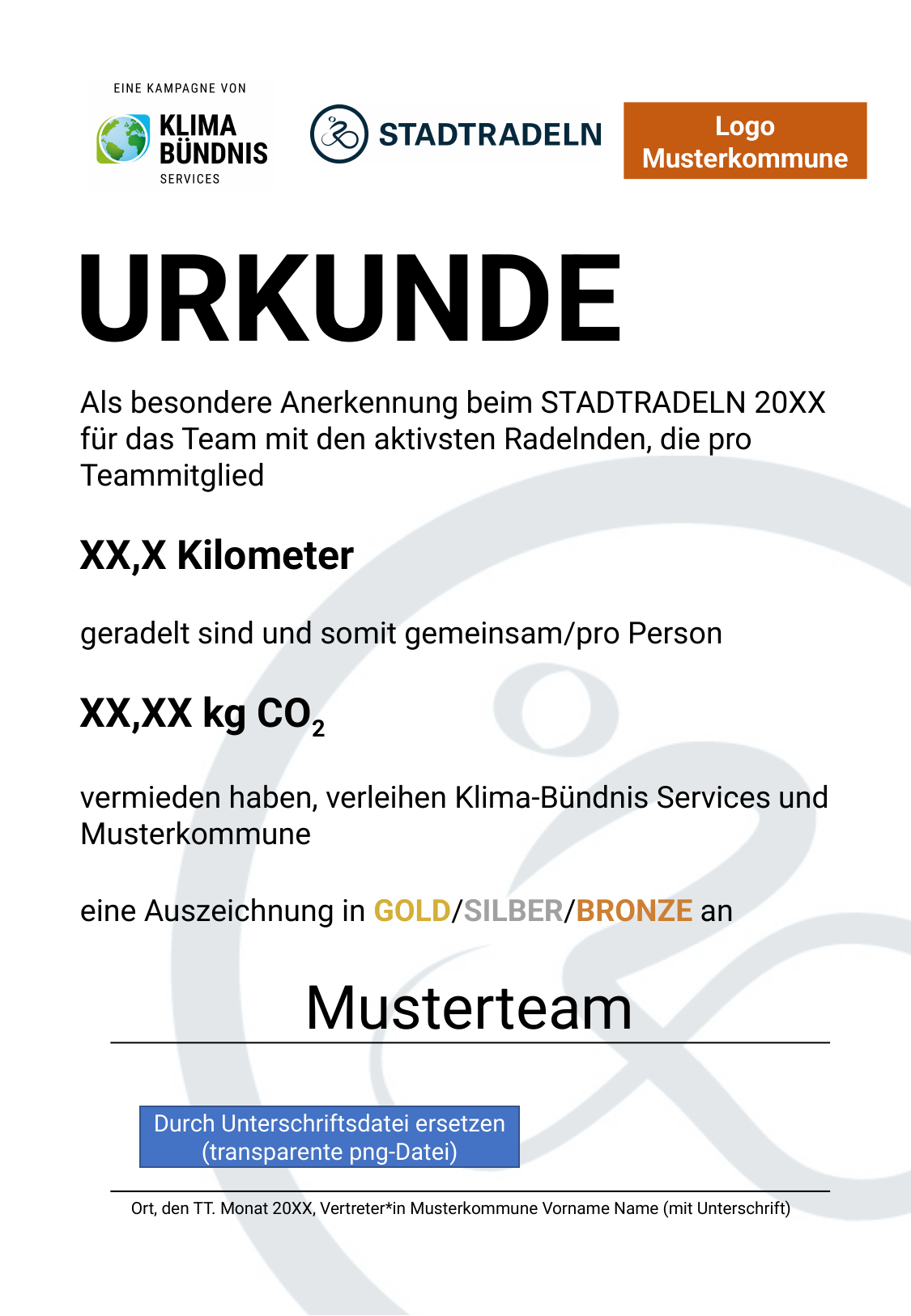

Logo Musterkommune
Als besondere Anerkennung beim STADTRADELN 20XX
für das Team mit den aktivsten Radelnden, die pro Teammitglied

XX,X Kilometer

geradelt sind und somit gemeinsam/pro Person

XX,XX kg CO2

vermieden haben, verleihen Klima-Bündnis Services und Musterkommune

eine Auszeichnung in GOLD/SILBER/BRONZE an
Musterteam
Durch Unterschriftsdatei ersetzen (transparente png-Datei)
Ort, den TT. Monat 20XX, Vertreter*in Musterkommune Vorname Name (mit Unterschrift)